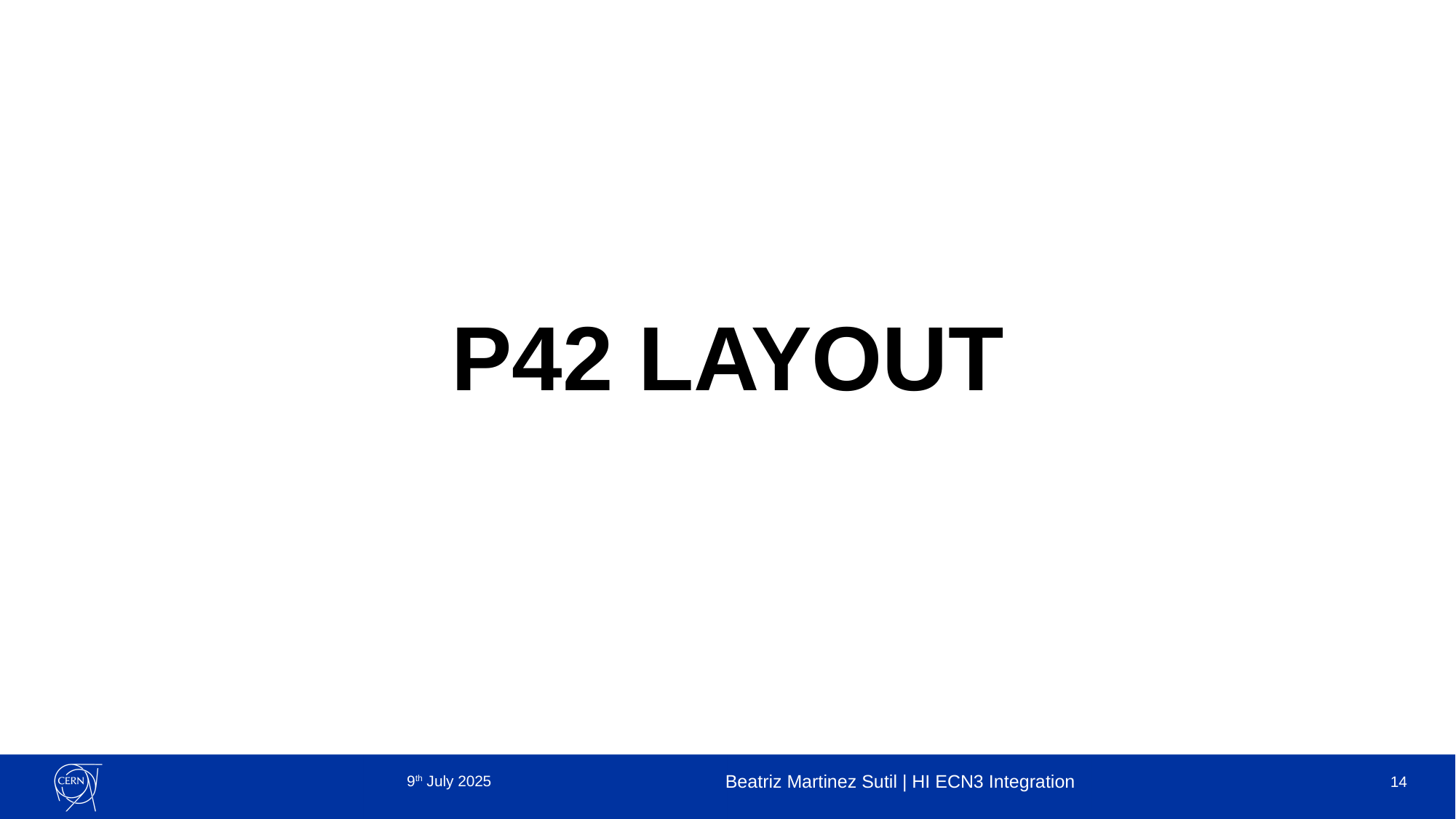

P42 LAYOUT
9th July 2025
Beatriz Martinez Sutil | HI ECN3 Integration
14